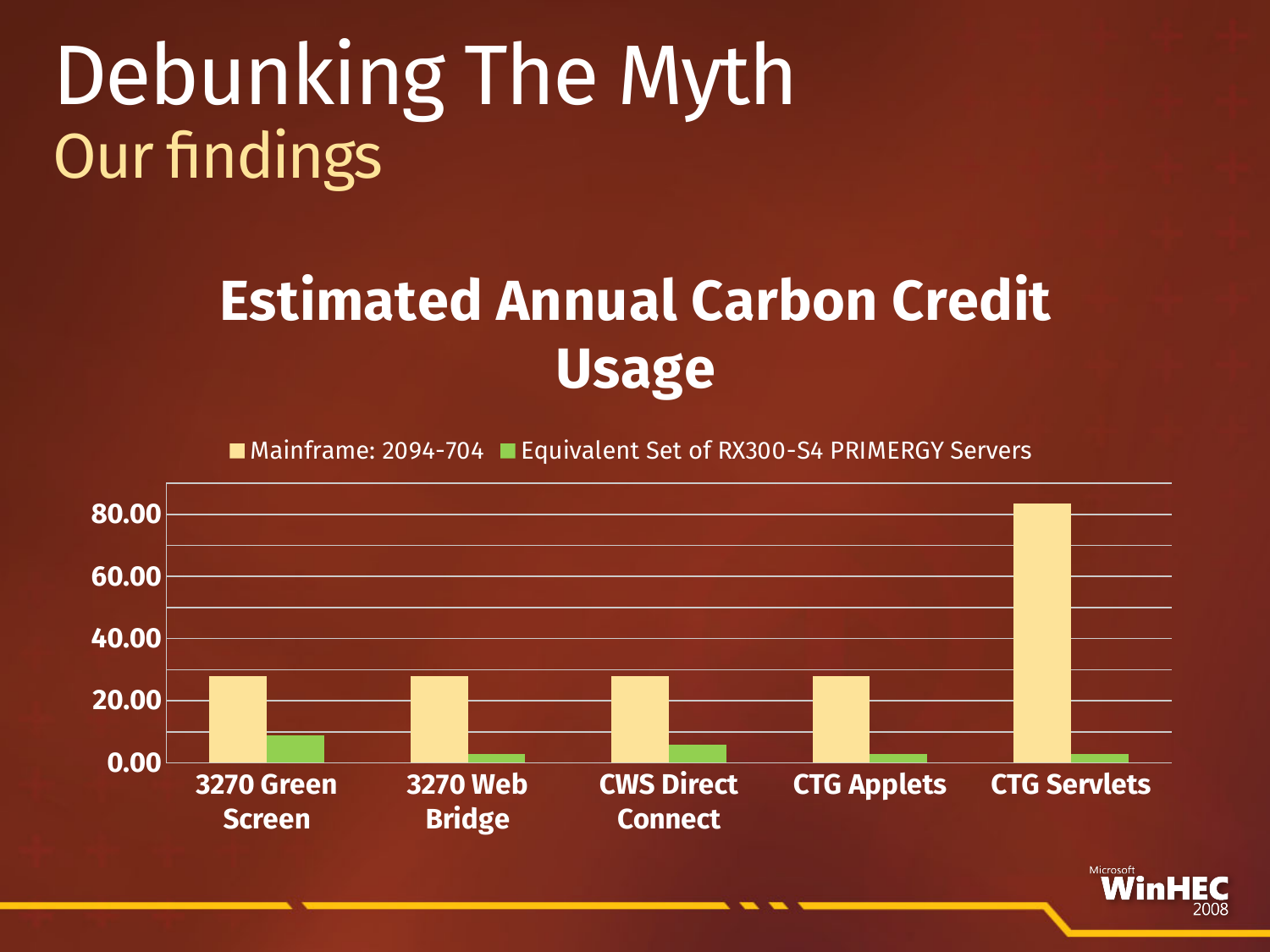

# Debunking The Myth Our findings

### Chart: Estimated Annual Carbon Credit Usage

| Category | Mainframe: 2094-704 | Equivalent Set of RX300-S4 PRIMERGY Servers |
|---|---|---|
| 3270 Green Screen | 27.814872496761293 | 8.801046857142879 |
| 3270 Web Bridge | 27.814872496761293 | 2.9336822857142804 |
| CWS Direct Connect | 27.814872496761293 | 5.867364571428561 |
| CTG Applets | 27.814872496761293 | 2.9336822857142804 |
| CTG Servlets | 83.44461749028406 | 2.9336822857142804 |